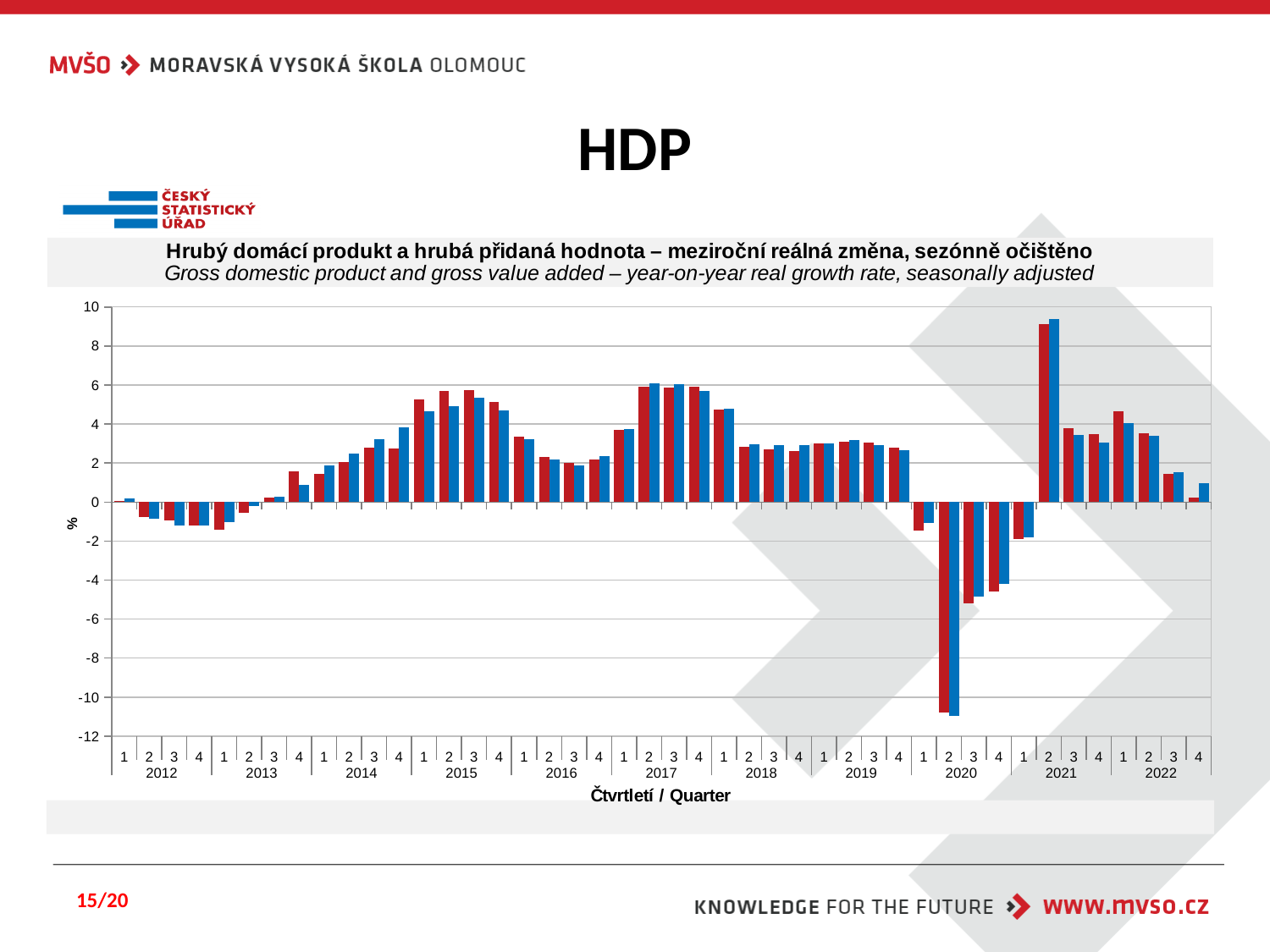

# HDP

### Chart

| Category | Hrubý domácí produkt
Gross domestic product  | Hrubá přidaná hodnota
Gross value added |
|---|---|---|
| 1 | 0.06624313969987838 | 0.2002908347834591 |
| 2 | -0.7864728795070448 | -0.8407760263135202 |
| 3 | -0.9610983691962502 | -1.2013504805525486 |
| 4 | -1.1845578439607323 | -1.2068987090326573 |
| 1 | -1.4371188673953412 | -1.020462018229125 |
| 2 | -0.5420175904304472 | -0.18342793491213172 |
| 3 | 0.24722671302646404 | 0.27595490093152364 |
| 4 | 1.5823624133539056 | 0.8935847771937517 |
| 1 | 1.456927963795735 | 1.8857403360964469 |
| 2 | 2.030727178224282 | 2.47201105919234 |
| 3 | 2.8019890527146316 | 3.240356494959059 |
| 4 | 2.7398907211888996 | 3.8185432614185686 |
| 1 | 5.262575008351703 | 4.657843702797223 |
| 2 | 5.704048999486105 | 4.92365696825496 |
| 3 | 5.7265806487638855 | 5.341015660733291 |
| 4 | 5.148335630712438 | 4.676958949855987 |
| 1 | 3.356147307073414 | 3.2189382594343385 |
| 2 | 2.309195991700008 | 2.1998808020578196 |
| 3 | 1.9918473659531628 | 1.8653532826768497 |
| 4 | 2.1722730142149658 | 2.3456580971042342 |
| 1 | 3.695024939296502 | 3.735423076024148 |
| 2 | 5.915474893858558 | 6.063531097566283 |
| 3 | 5.851641292758458 | 6.055119819267006 |
| 4 | 5.895811092011115 | 5.71577323719184 |
| 1 | 4.740933298243874 | 4.798537021966666 |
| 2 | 2.821338885097731 | 2.9808284575817794 |
| 3 | 2.6959141687858903 | 2.9311473200391873 |
| 4 | 2.6197437017841025 | 2.9093548002334018 |
| 1 | 2.997879944877795 | 2.9841605381210883 |
| 2 | 3.0712313540949907 | 3.1966704953928087 |
| 3 | 3.0292239015638387 | 2.8977970544760154 |
| 4 | 2.7681270582493624 | 2.669844554840367 |
| 1 | -1.4629386956710846 | -1.096573440982283 |
| 2 | -10.78290466571336 | -10.953400755143932 |
| 3 | -5.215956973952501 | -4.870493067601473 |
| 4 | -4.596080447027518 | -4.185481782186216 |
| 1 | -1.8871144320826687 | -1.822463174583433 |
| 2 | 9.133426907214954 | 9.36332919897103 |
| 3 | 3.7708183512418287 | 3.4171177273832853 |
| 4 | 3.4726640387638668 | 3.0309293813862013 |
| 1 | 4.660843884538494 | 4.046118143700824 |
| 2 | 3.510335140502491 | 3.4090356990343054 |
| 3 | 1.4589487053958976 | 1.5248608945200601 |
| 4 | 0.2381533010240986 | 0.962068207010816 |
15/20